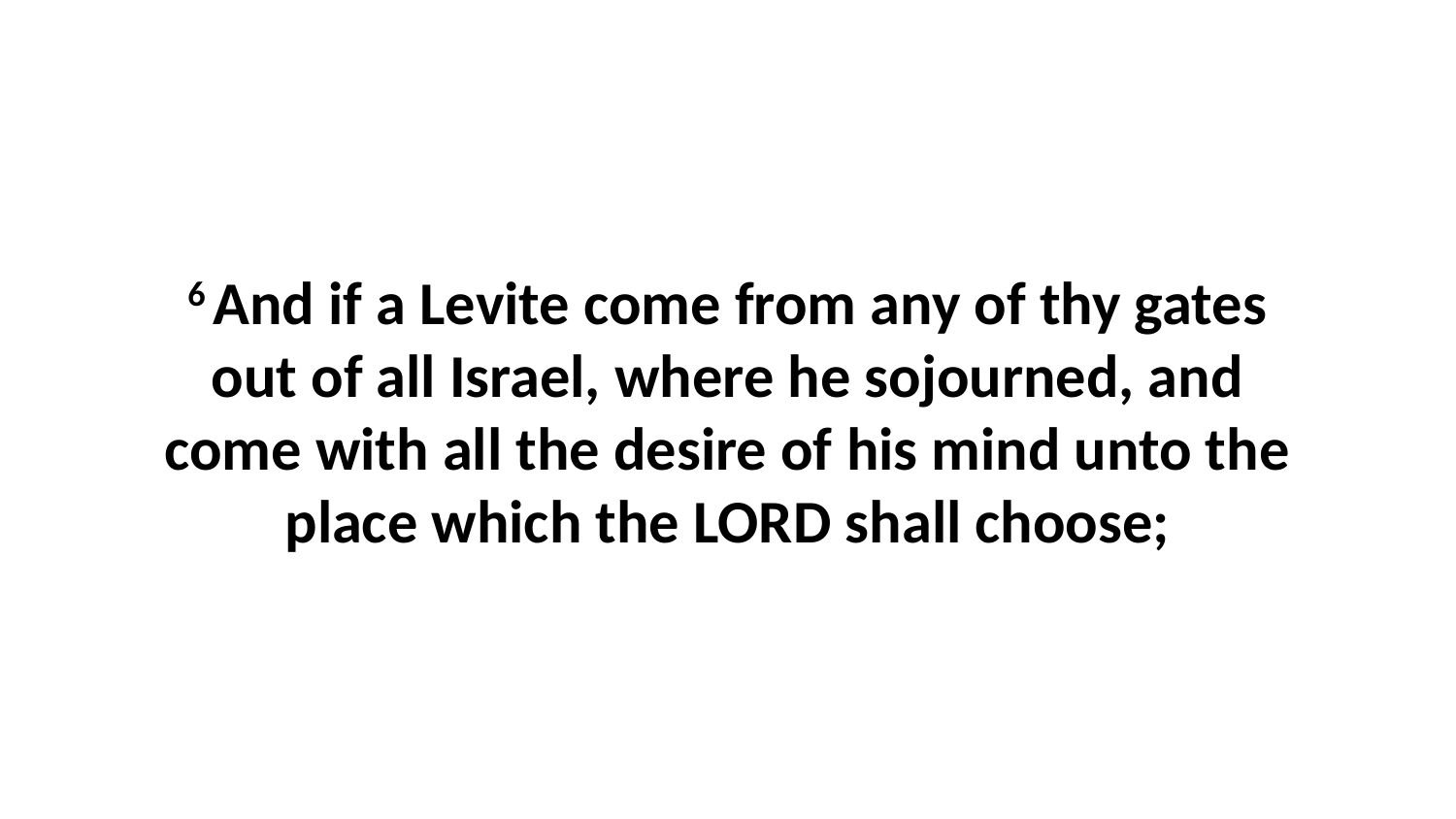

6 And if a Levite come from any of thy gates out of all Israel, where he sojourned, and come with all the desire of his mind unto the place which the LORD shall choose;